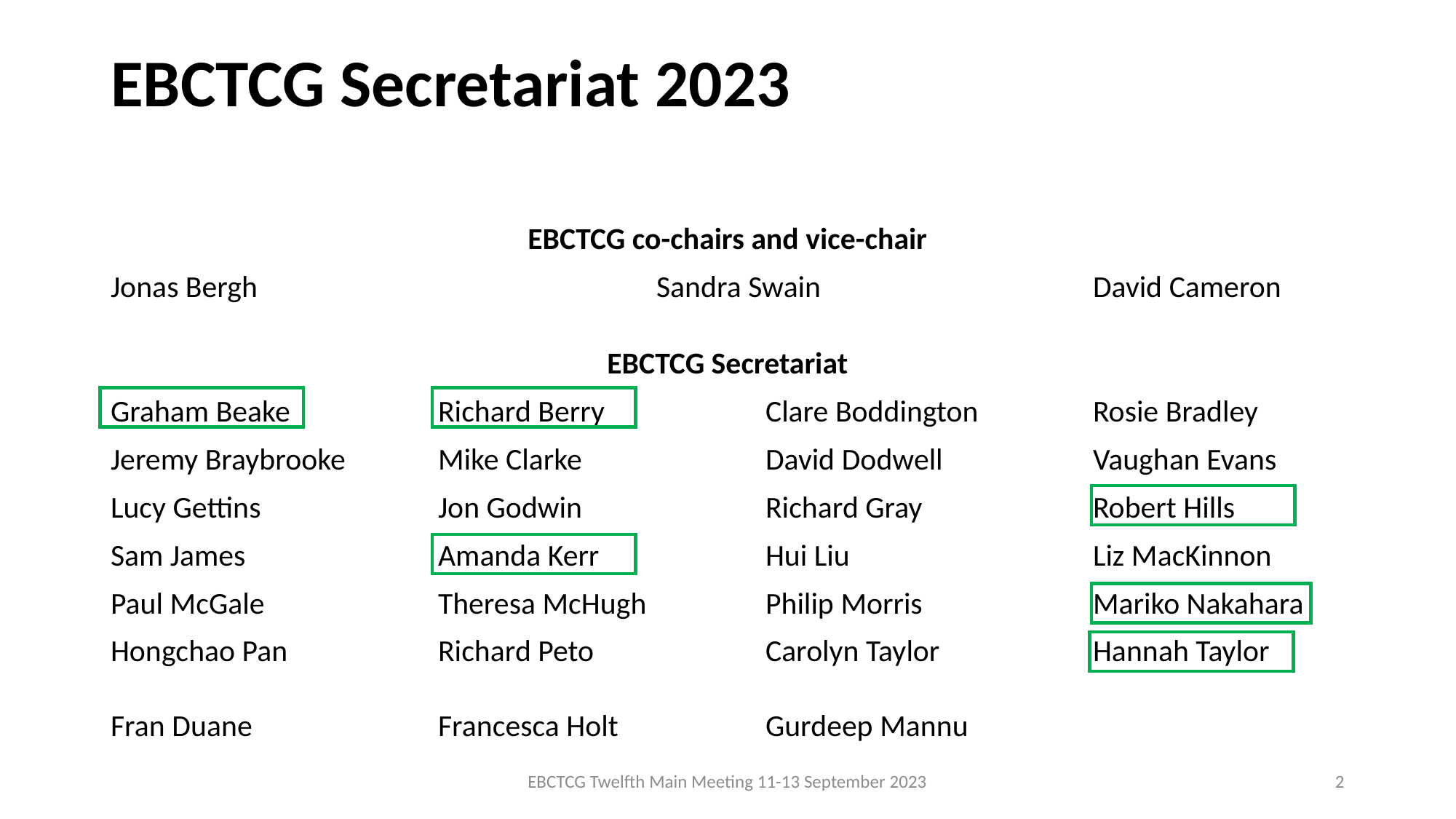

EBCTCG Secretariat 2023
EBCTCG co-chairs and vice-chair
Jonas Bergh				Sandra Swain			David Cameron

EBCTCG Secretariat
Graham Beake		Richard Berry		Clare Boddington		Rosie Bradley
Jeremy Braybrooke	Mike Clarke		David Dodwell		Vaughan Evans
Lucy Gettins		Jon Godwin		Richard Gray		Robert Hills
Sam James		Amanda Kerr		Hui Liu			Liz MacKinnon
Paul McGale		Theresa McHugh		Philip Morris		Mariko Nakahara
Hongchao Pan		Richard Peto		Carolyn Taylor		Hannah Taylor

Fran Duane		Francesca Holt 		Gurdeep Mannu

EBCTCG Twelfth Main Meeting 11-13 September 2023
2